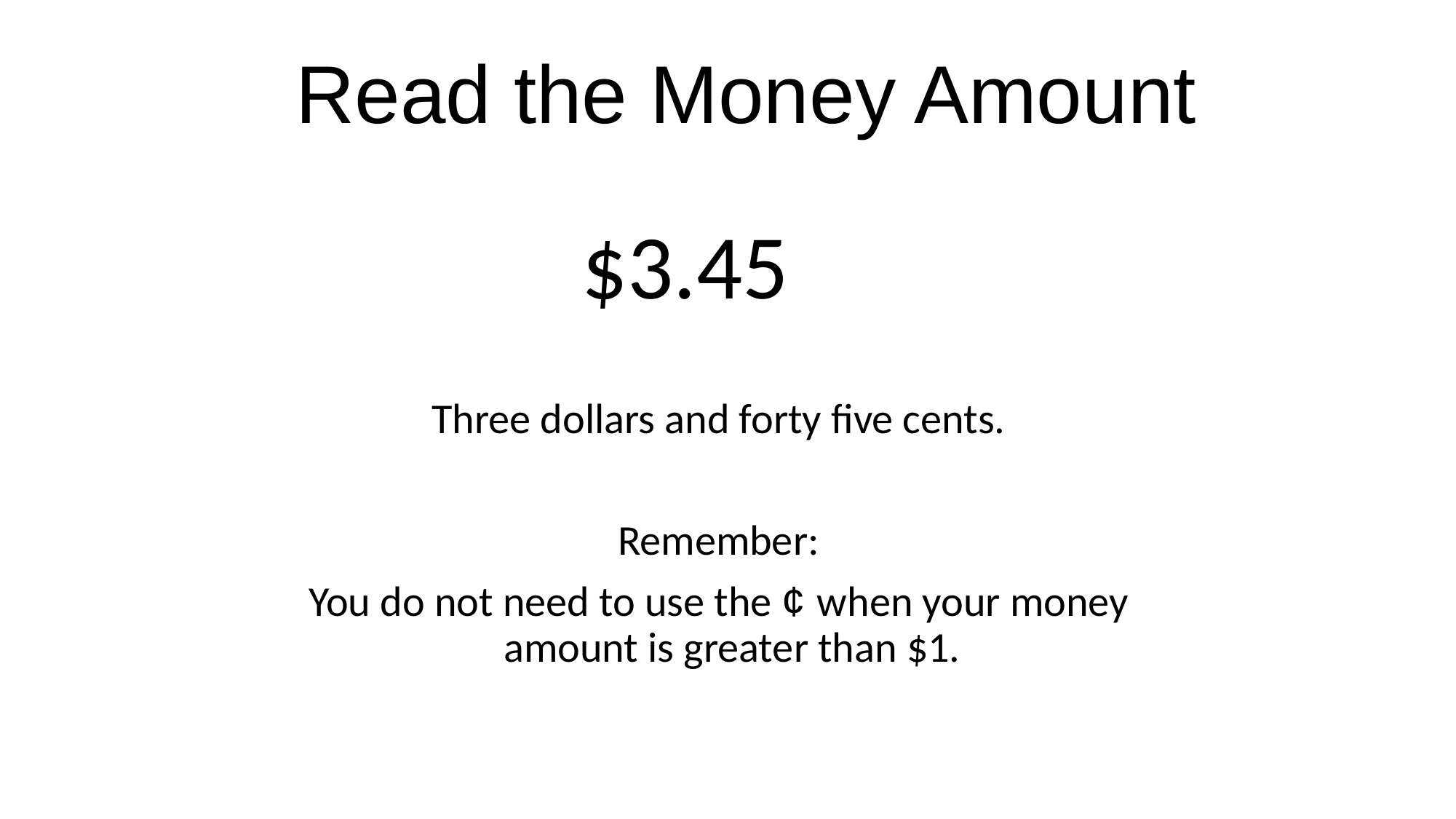

Read the Money Amount
# $3.45
Three dollars and forty five cents.

Remember:
You do not need to use the ¢ when your money amount is greater than $1.